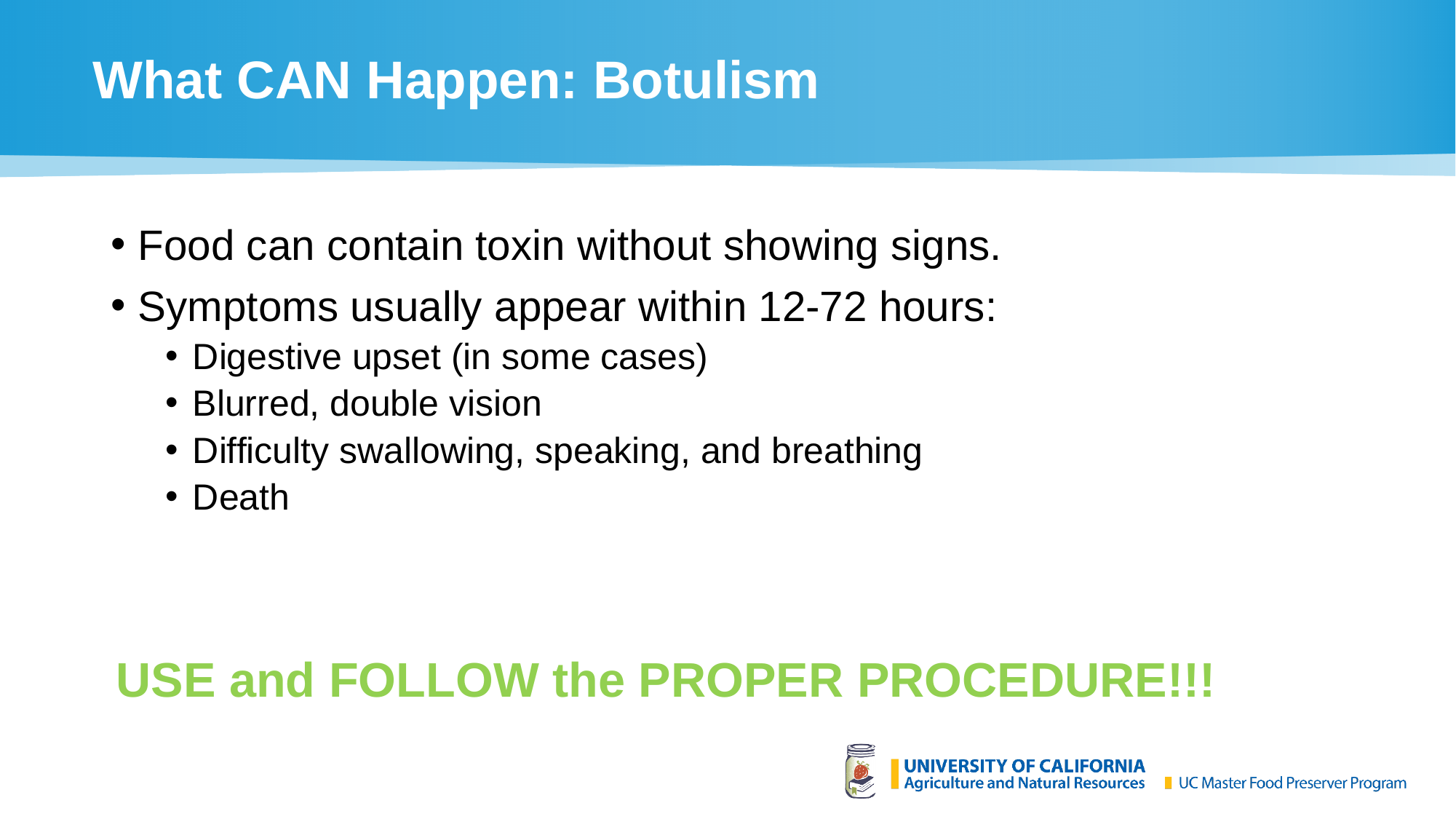

# What CAN Happen: Botulism
Food can contain toxin without showing signs.
Symptoms usually appear within 12-72 hours:
Digestive upset (in some cases)
Blurred, double vision
Difficulty swallowing, speaking, and breathing
Death

USE and FOLLOW the PROPER PROCEDURE!!!